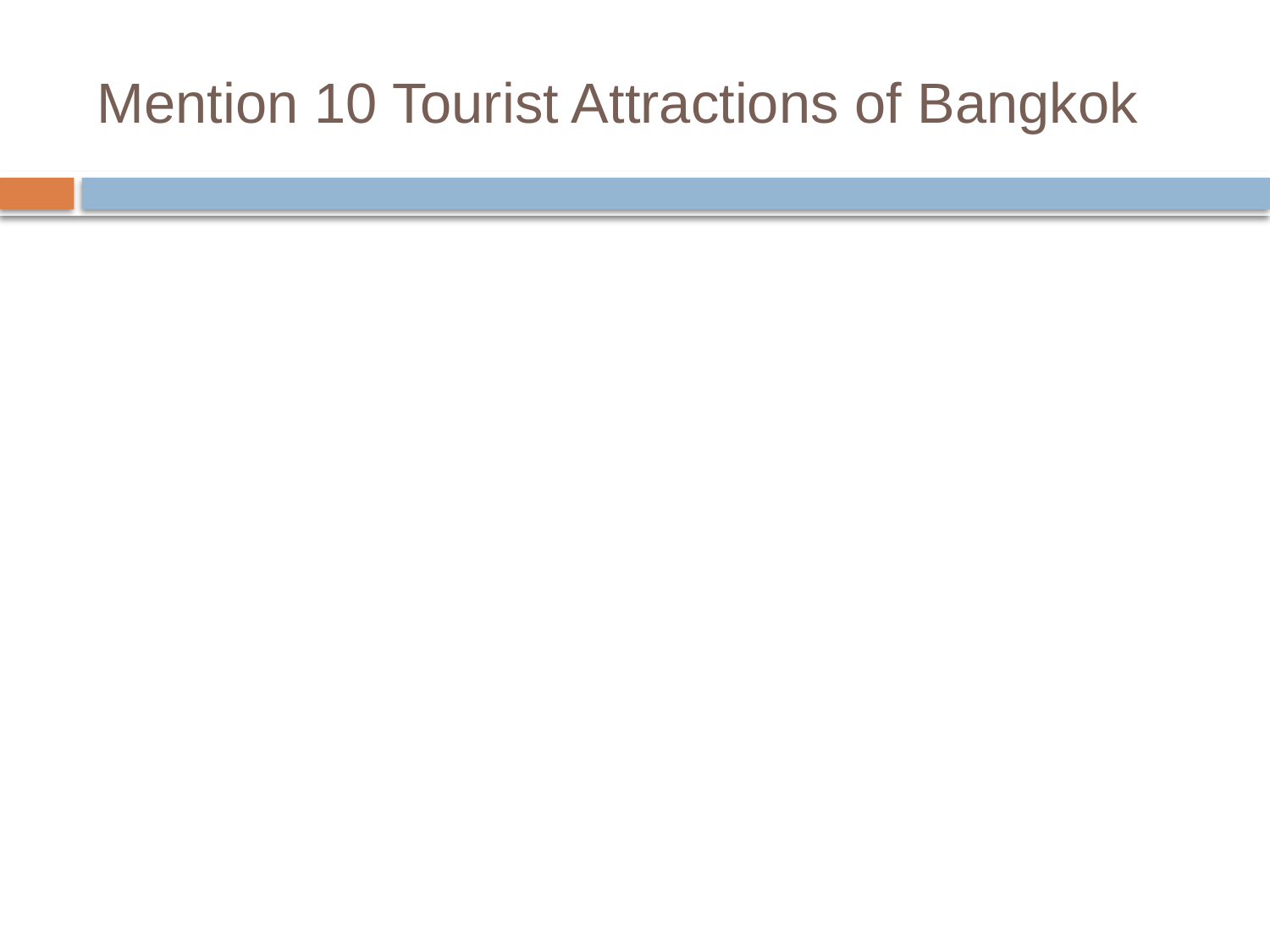

# Mention 10 Tourist Attractions of Bangkok